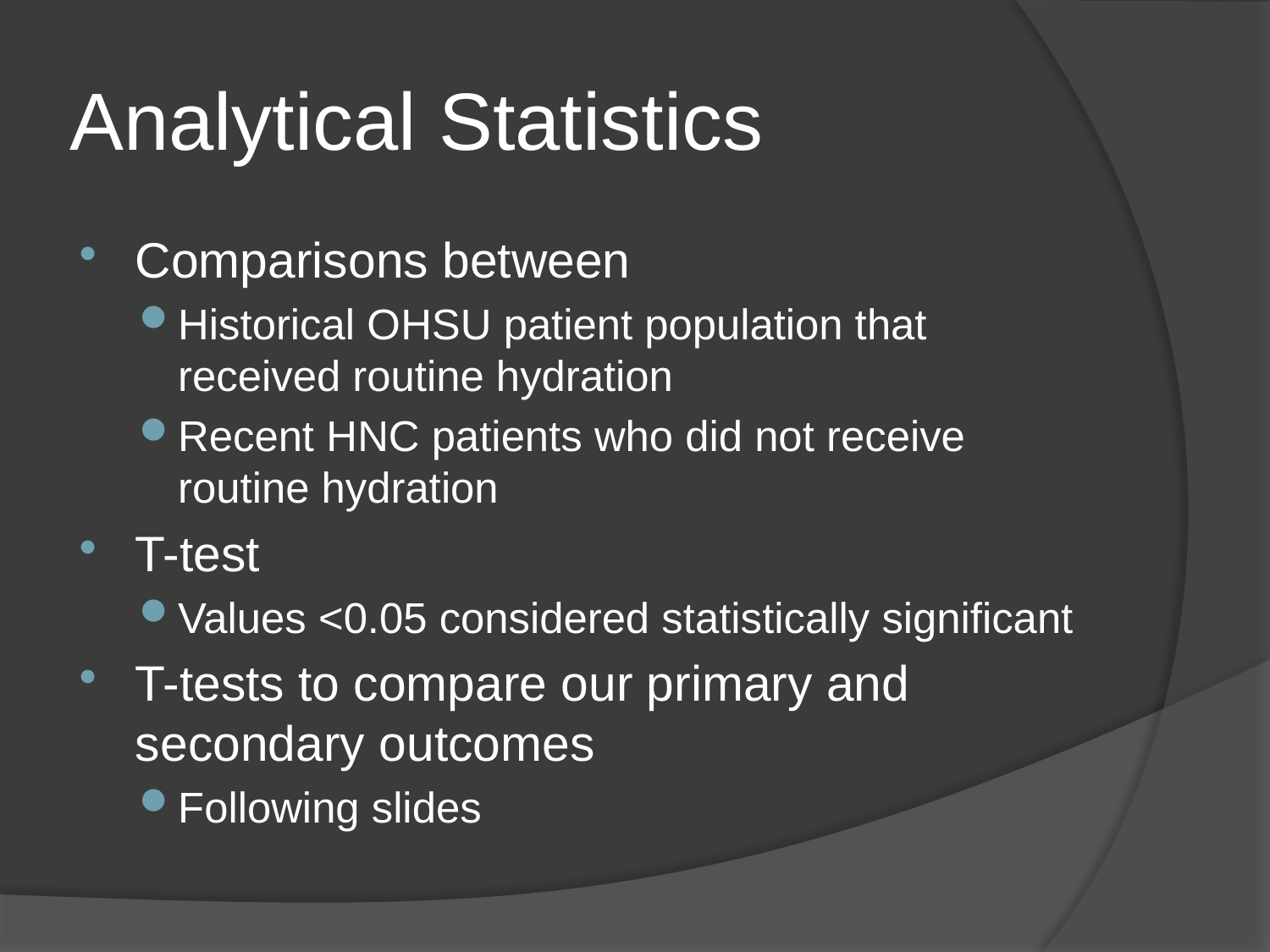

# Analytical Statistics
Comparisons between
Historical OHSU patient population that received routine hydration
Recent HNC patients who did not receive routine hydration
T-test
Values <0.05 considered statistically significant
T-tests to compare our primary and secondary outcomes
Following slides